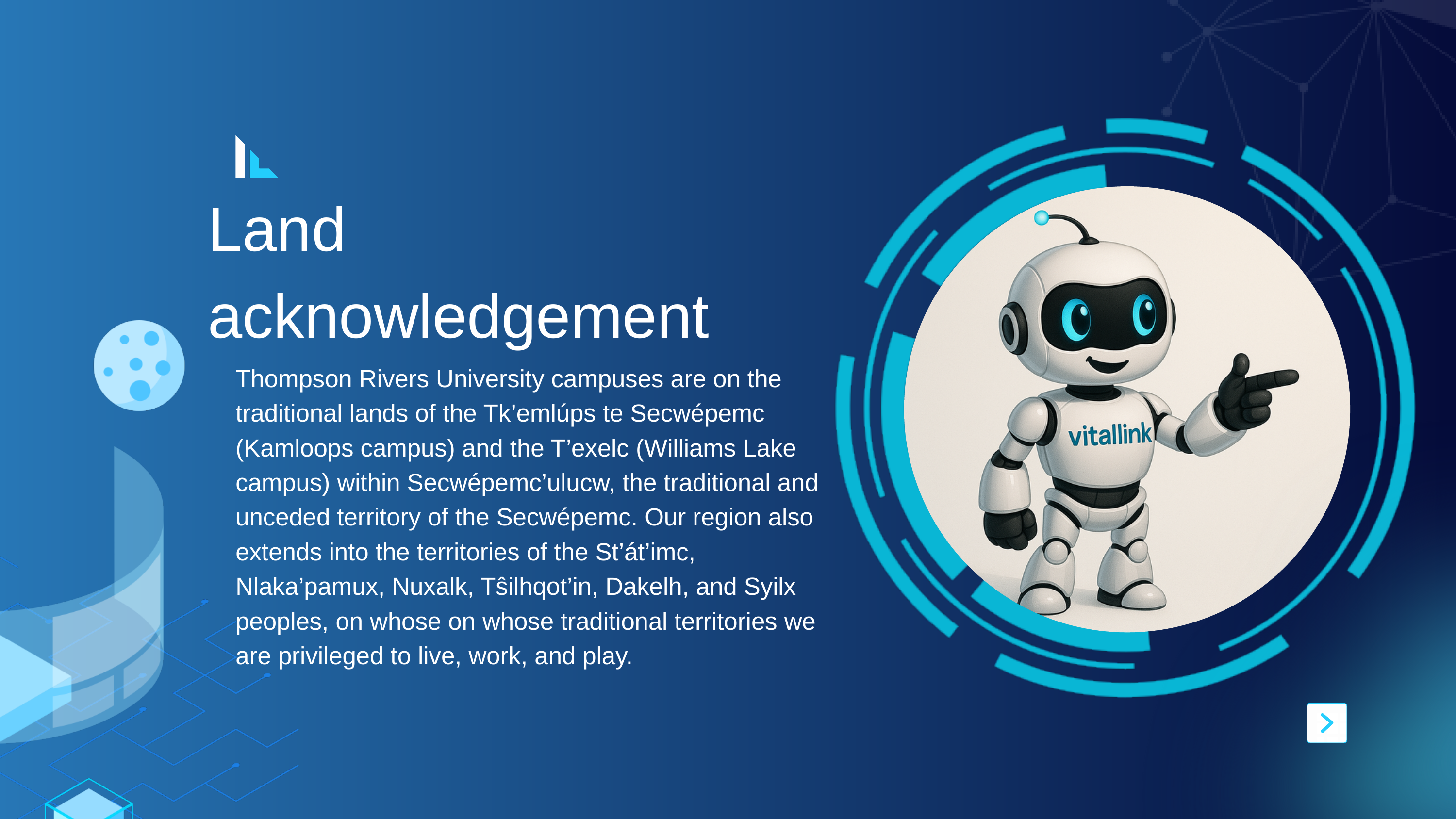

Land  acknowledgement

Thompson Rivers University campuses are on the traditional lands of the Tk’emlúps te Secwépemc (Kamloops campus) and the T’exelc (Williams Lake campus) within Secwépemc’ulucw, the traditional and unceded territory of the Secwépemc. Our region also extends into the territories of the St’át’imc, Nlaka’pamux, Nuxalk, Tŝilhqot’in, Dakelh, and Syilx peoples, on whose on whose traditional territories we are privileged to live, work, and play.